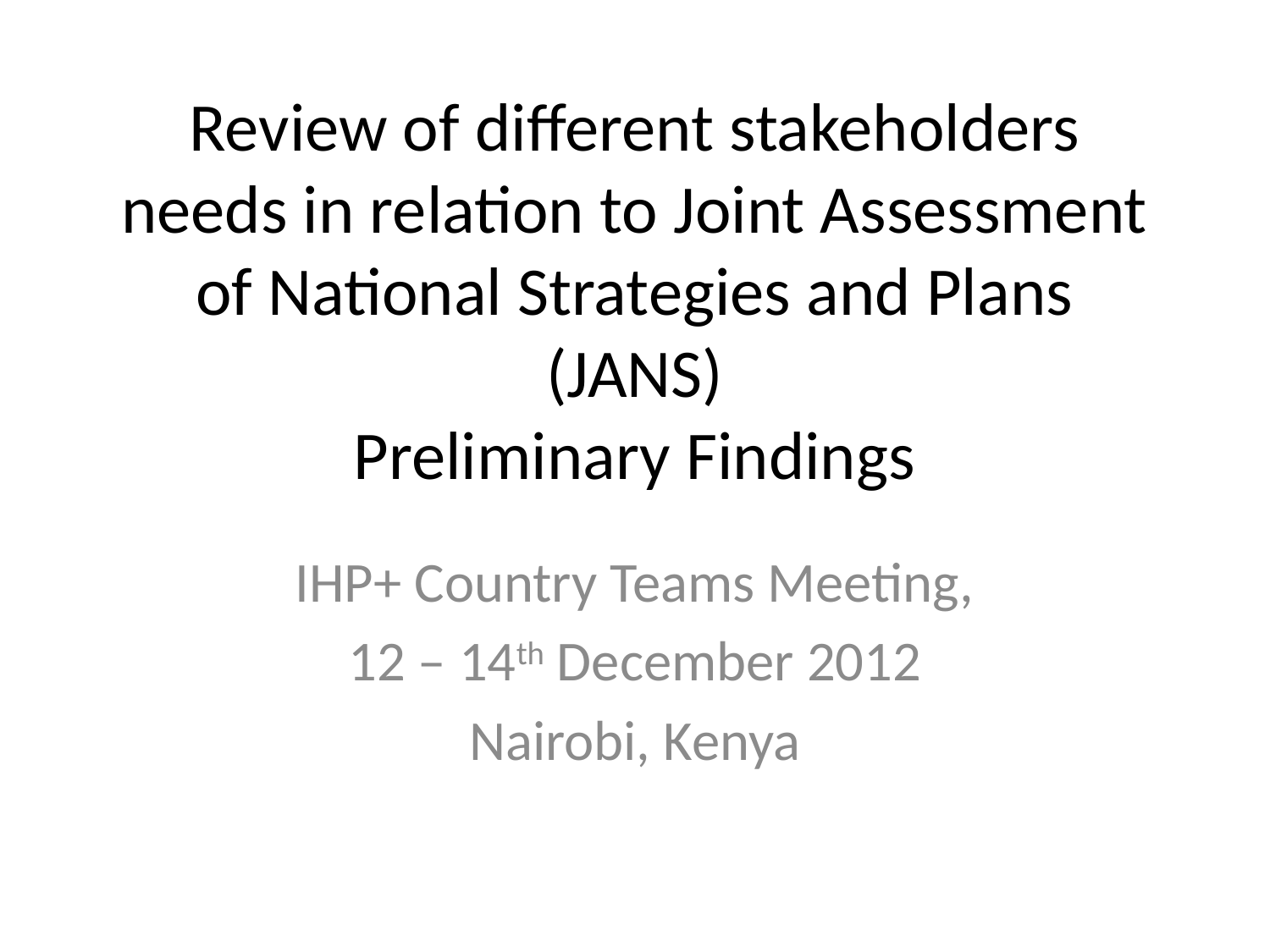

# Review of different stakeholders needs in relation to Joint Assessment of National Strategies and Plans (JANS) Preliminary Findings
IHP+ Country Teams Meeting,
12 – 14th December 2012
Nairobi, Kenya